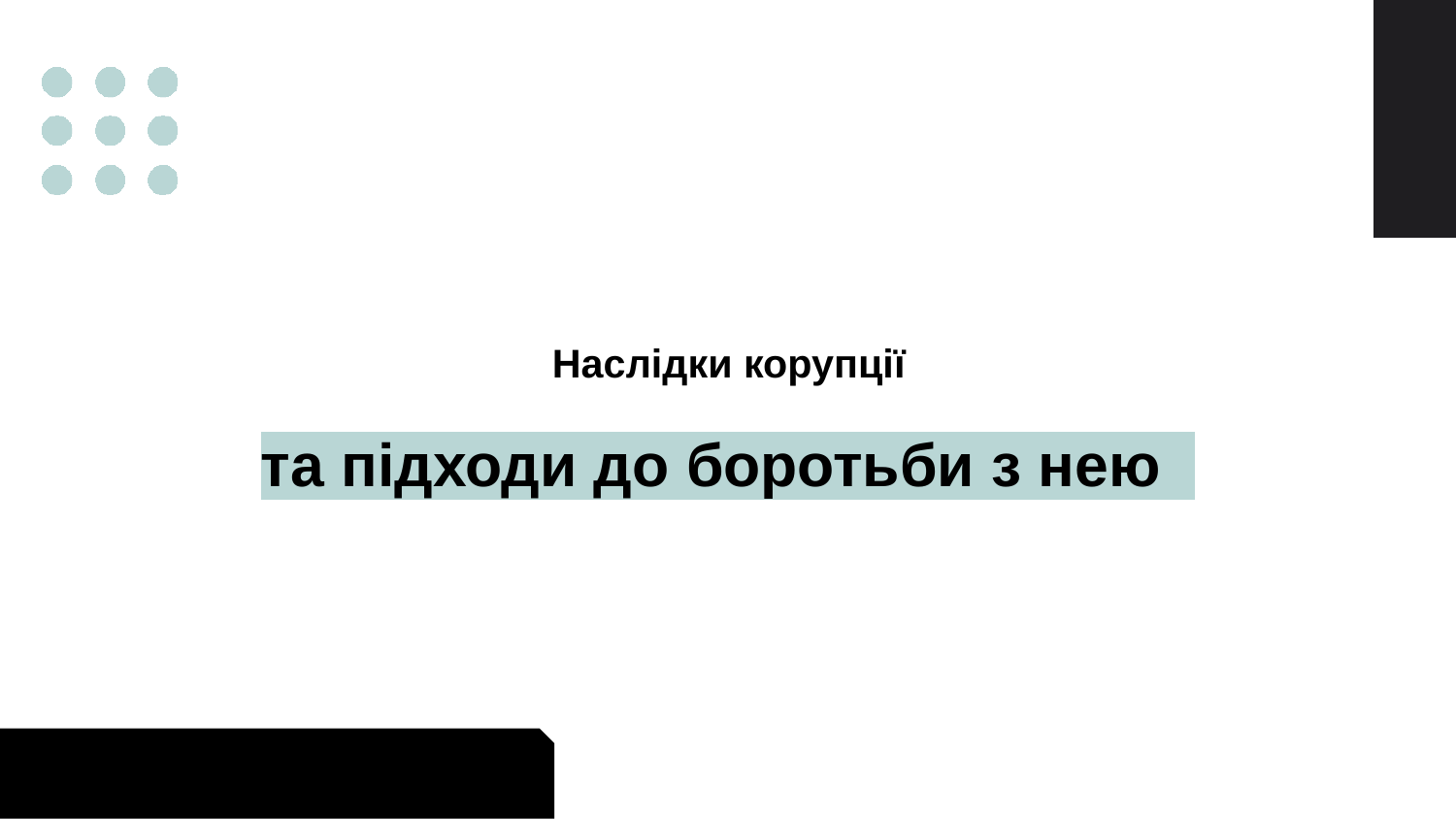

# Наслідки корупції
та підходи до боротьби з нею